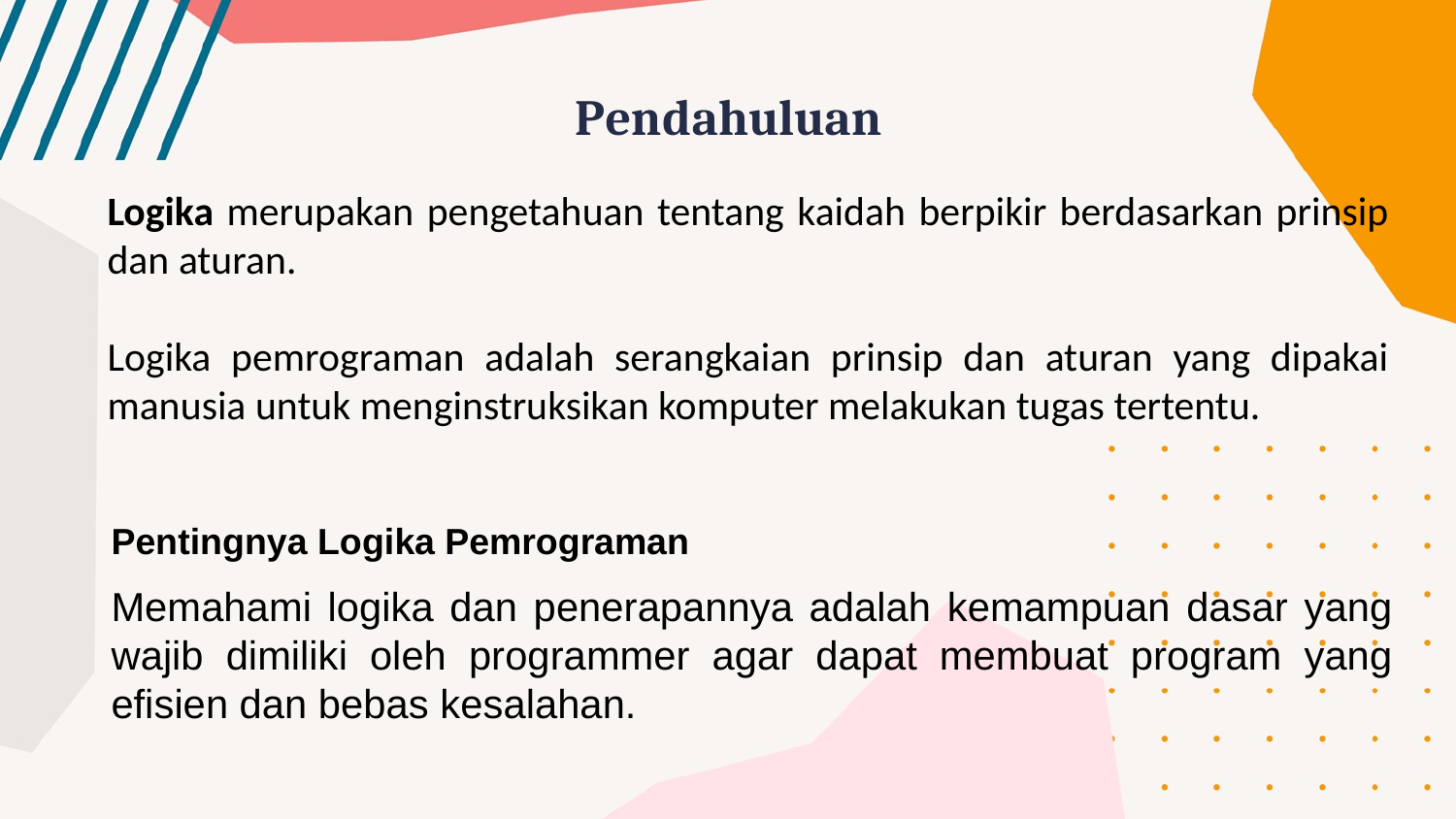

# Pendahuluan
Logika merupakan pengetahuan tentang kaidah berpikir berdasarkan prinsip dan aturan.

Logika pemrograman adalah serangkaian prinsip dan aturan yang dipakai manusia untuk menginstruksikan komputer melakukan tugas tertentu.
Pentingnya Logika Pemrograman
Memahami logika dan penerapannya adalah kemampuan dasar yang wajib dimiliki oleh programmer agar dapat membuat program yang efisien dan bebas kesalahan.